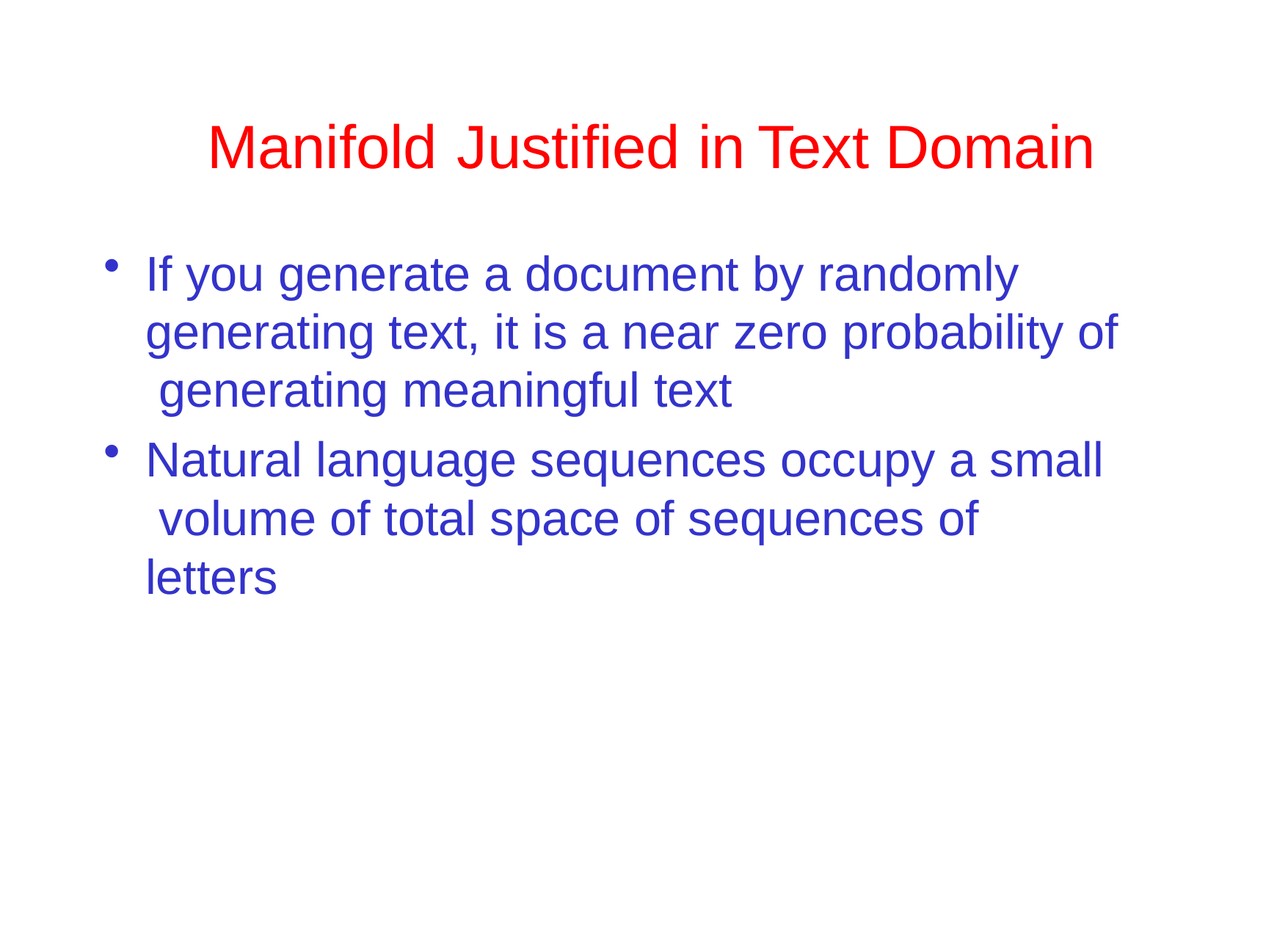

# Manifold	Justified	 in	Text Domain
If you generate a document by randomly  generating text, it is a near zero probability of  generating meaningful text
Natural language sequences occupy a small  volume of total space of sequences of letters